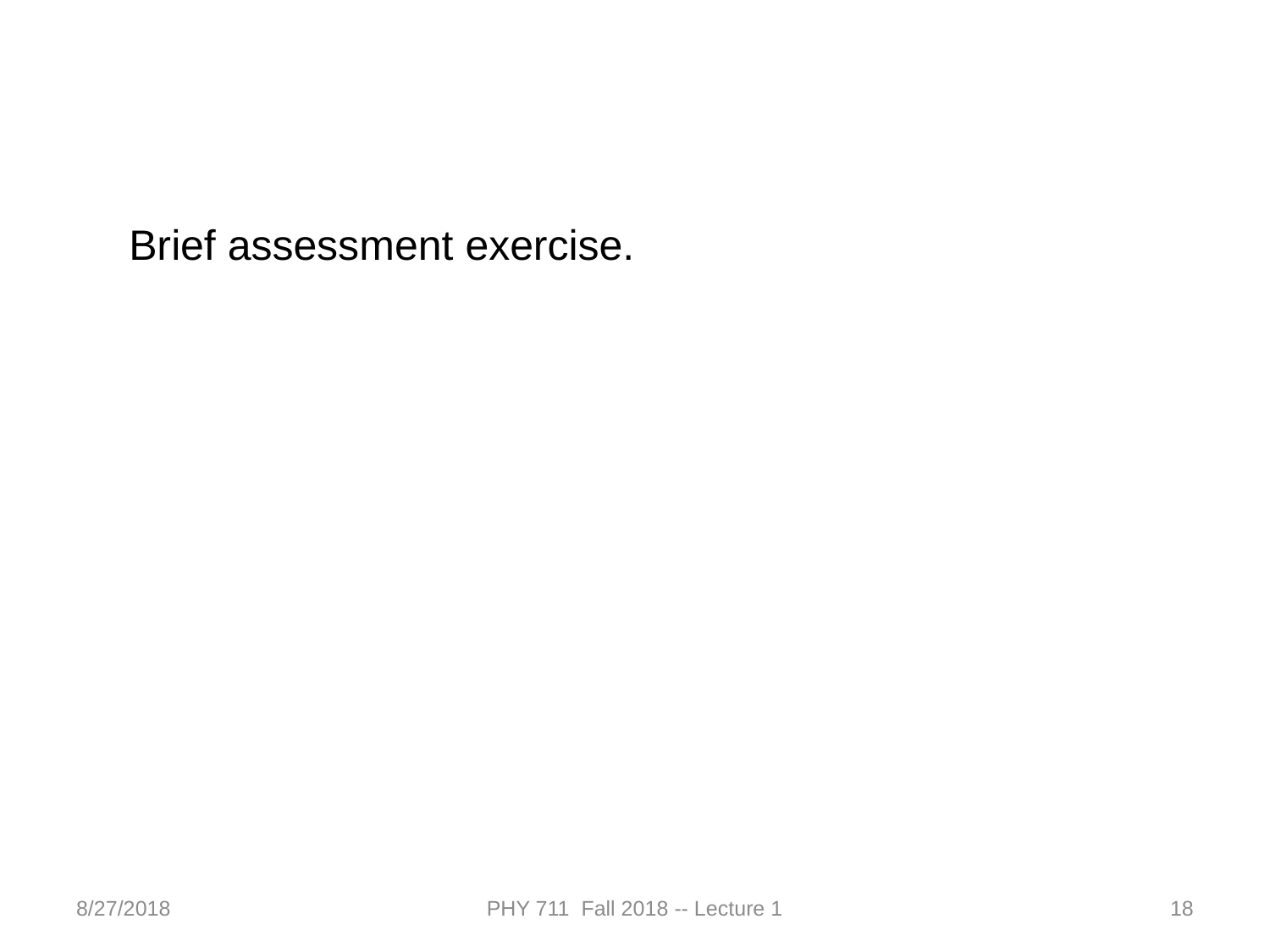

Brief assessment exercise.

8/27/2018
PHY 711  Fall 2018 -- Lecture 1
18